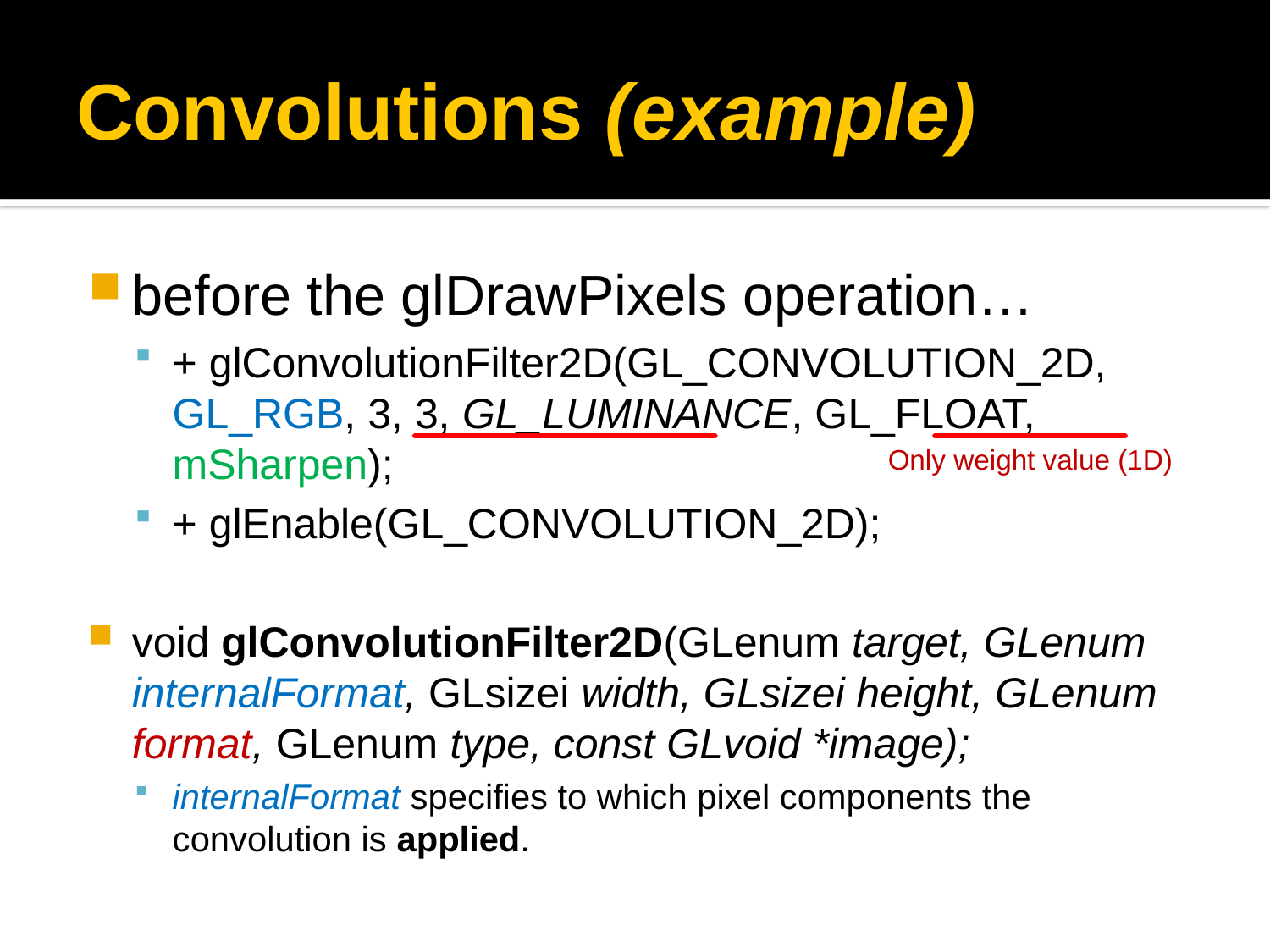

# Convolutions (example)
before the glDrawPixels operation…
+ glConvolutionFilter2D(GL_CONVOLUTION_2D, GL_RGB, 3, 3, GL_LUMINANCE, GL_FLOAT, mSharpen);
+ glEnable(GL_CONVOLUTION_2D);

void glConvolutionFilter2D(GLenum target, GLenum internalFormat, GLsizei width, GLsizei height, GLenum format, GLenum type, const GLvoid *image);
internalFormat specifies to which pixel components the convolution is applied.
Only weight value (1D)